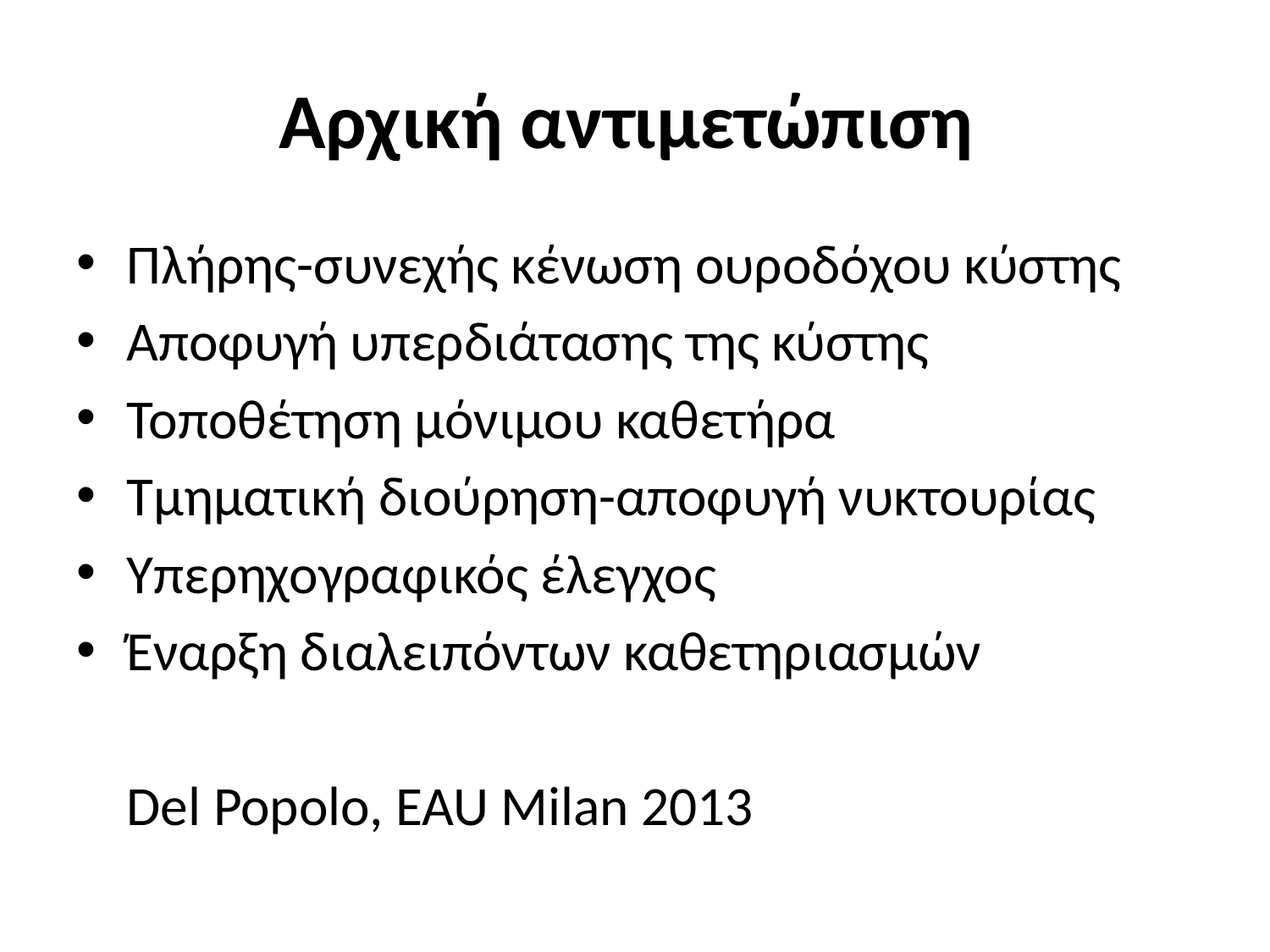

# Αρχική αντιμετώπιση
Πλήρης-συνεχής κένωση ουροδόχου κύστης
Αποφυγή υπερδιάτασης της κύστης
Τοποθέτηση μόνιμου καθετήρα
Τμηματική διούρηση-αποφυγή νυκτουρίας
Υπερηχογραφικός έλεγχος
Έναρξη διαλειπόντων καθετηριασμών

					Del Popolo, EAU Milan 2013